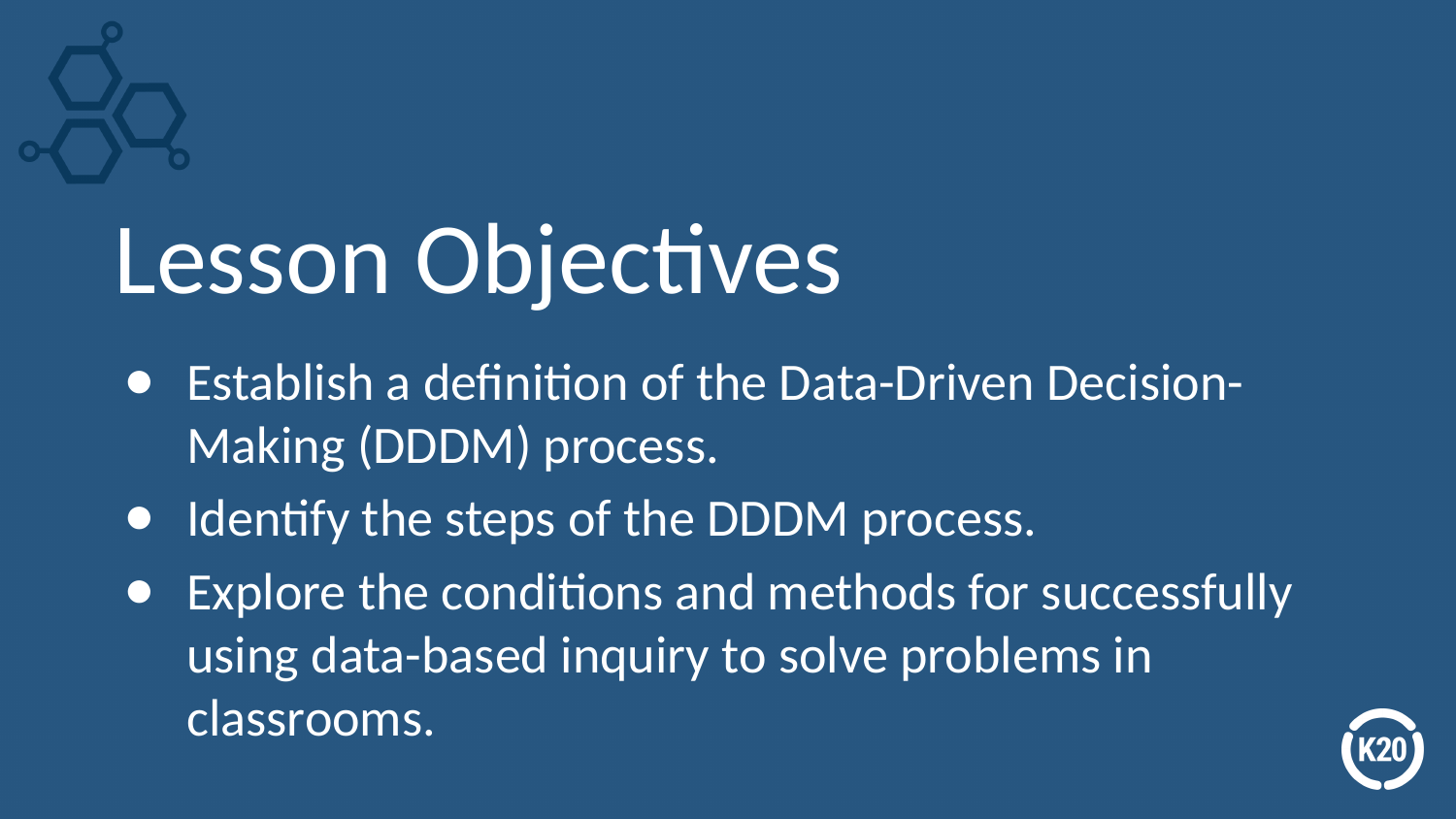

# Lesson Objectives
Establish a definition of the Data-Driven Decision-Making (DDDM) process.
Identify the steps of the DDDM process.
Explore the conditions and methods for successfully using data-based inquiry to solve problems in classrooms.